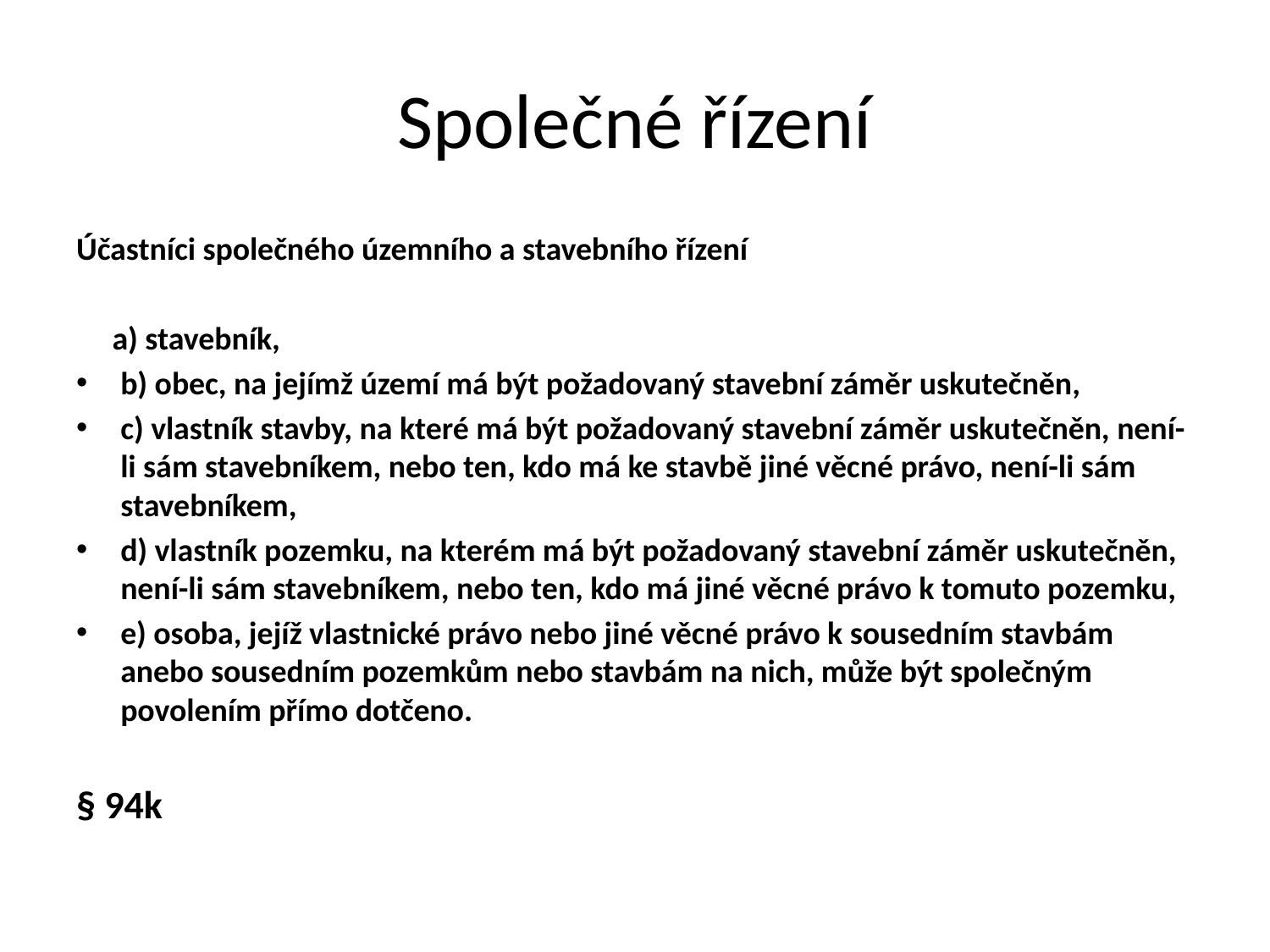

# Společné řízení
Účastníci společného územního a stavebního řízení

     a) stavebník,
b) obec, na jejímž území má být požadovaný stavební záměr uskutečněn,
c) vlastník stavby, na které má být požadovaný stavební záměr uskutečněn, není-li sám stavebníkem, nebo ten, kdo má ke stavbě jiné věcné právo, není-li sám stavebníkem,
d) vlastník pozemku, na kterém má být požadovaný stavební záměr uskutečněn, není-li sám stavebníkem, nebo ten, kdo má jiné věcné právo k tomuto pozemku,
e) osoba, jejíž vlastnické právo nebo jiné věcné právo k sousedním stavbám anebo sousedním pozemkům nebo stavbám na nich, může být společným povolením přímo dotčeno.

§ 94k